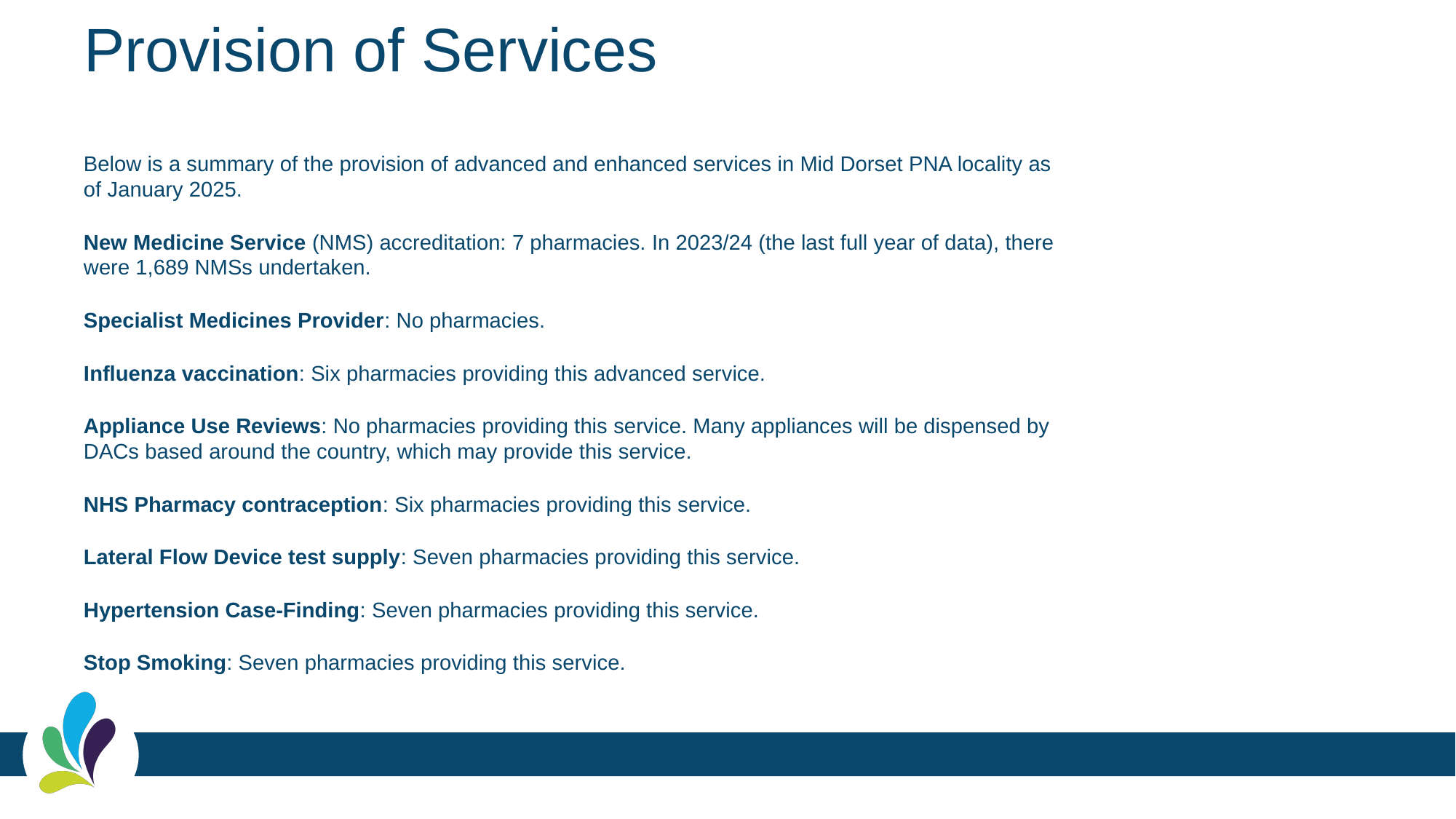

# Provision of Services
Below is a summary of the provision of advanced and enhanced services in Mid Dorset PNA locality as of January 2025.
New Medicine Service (NMS) accreditation: 7 pharmacies. In 2023/24 (the last full year of data), there were 1,689 NMSs undertaken.
Specialist Medicines Provider: No pharmacies.
Influenza vaccination: Six pharmacies providing this advanced service.
Appliance Use Reviews: No pharmacies providing this service. Many appliances will be dispensed by DACs based around the country, which may provide this service.
NHS Pharmacy contraception: Six pharmacies providing this service.
Lateral Flow Device test supply: Seven pharmacies providing this service.
Hypertension Case-Finding: Seven pharmacies providing this service.
Stop Smoking: Seven pharmacies providing this service.